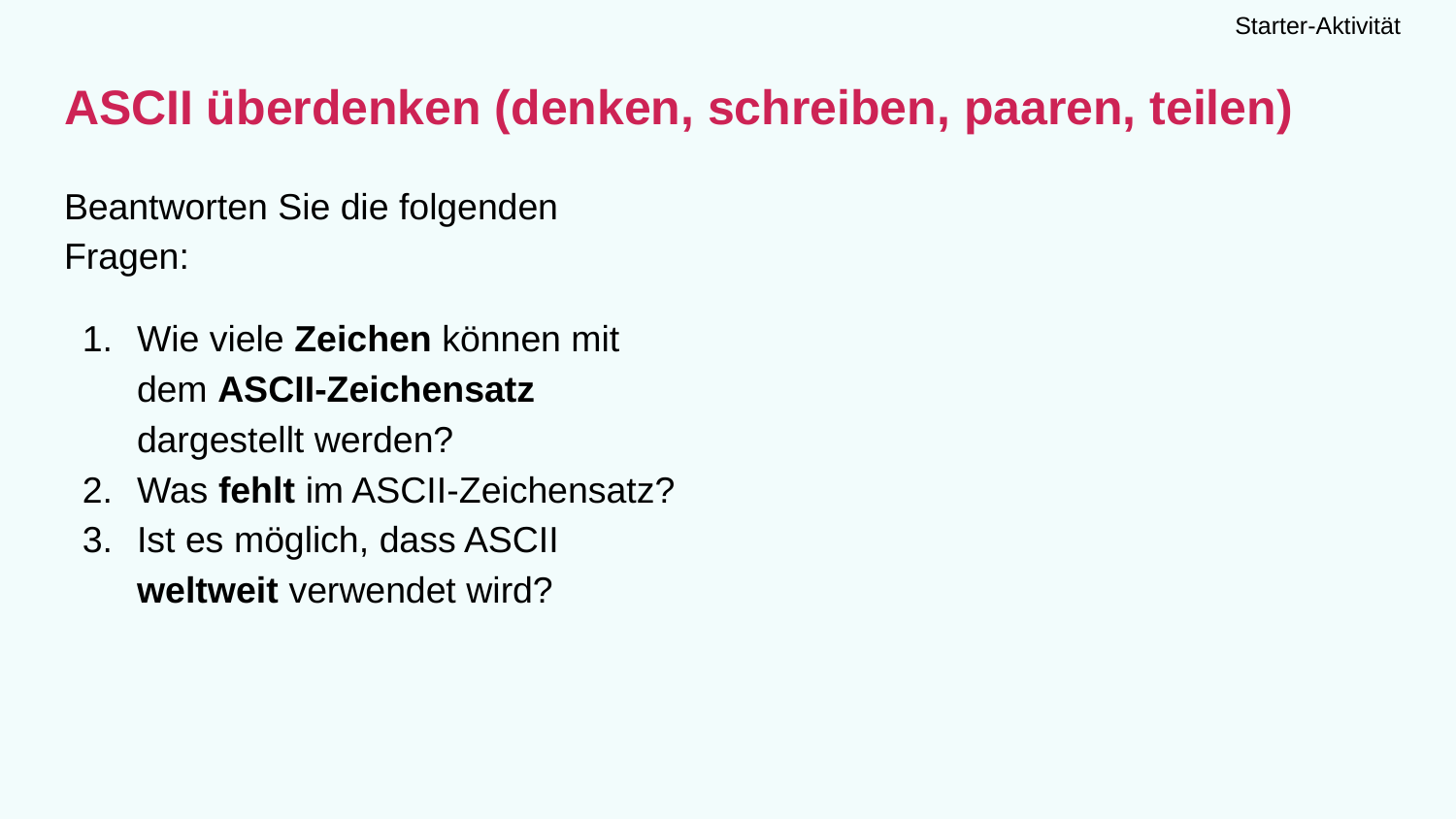

Starter-Aktivität
# ASCII überdenken (denken, schreiben, paaren, teilen)
Beantworten Sie die folgenden Fragen:
Wie viele Zeichen können mit dem ASCII-Zeichensatz dargestellt werden?
Was fehlt im ASCII-Zeichensatz?
Ist es möglich, dass ASCII weltweit verwendet wird?